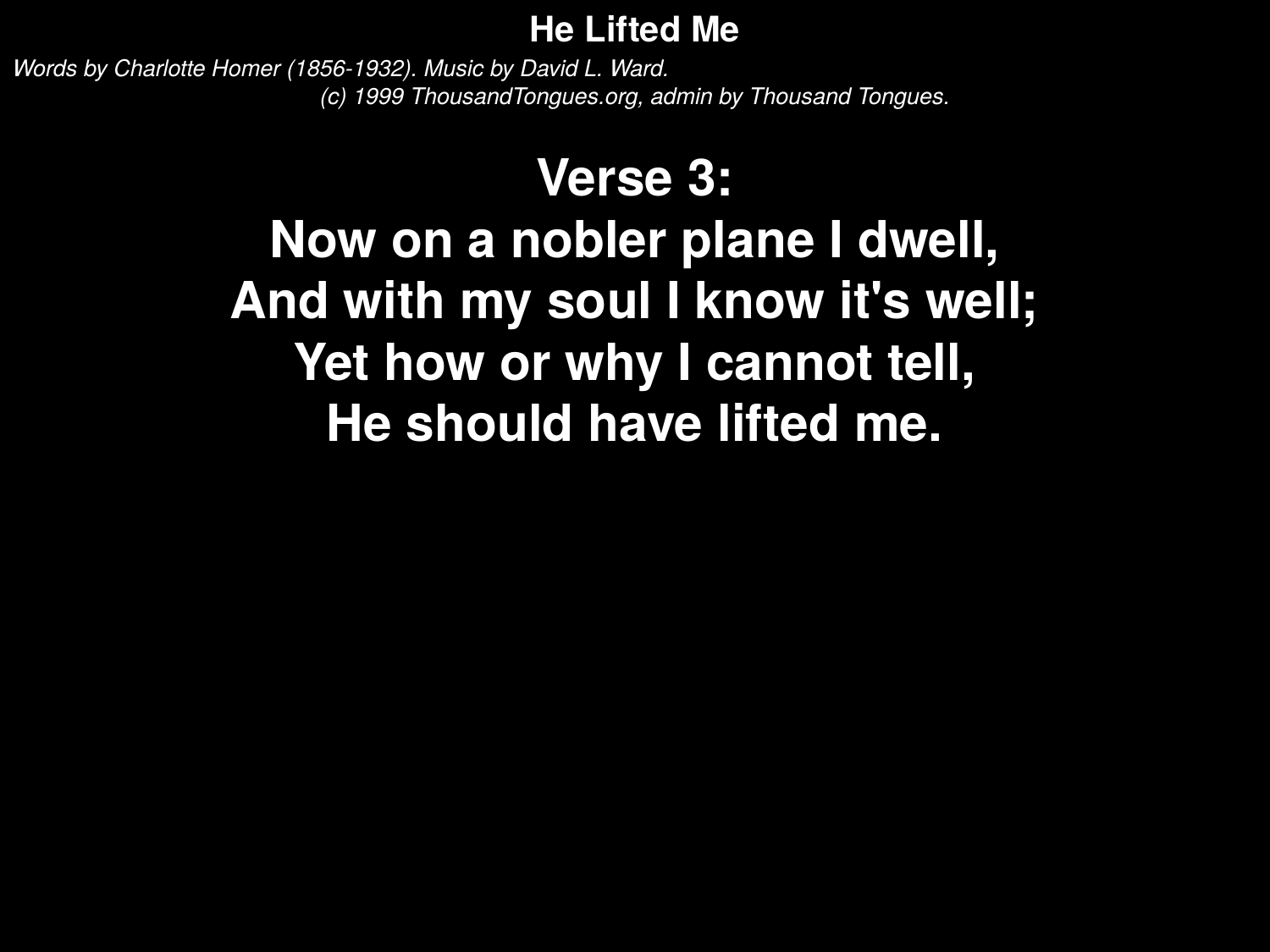

He Lifted Me
Words by Charlotte Homer (1856-1932). Music by David L. Ward.
(c) 1999 ThousandTongues.org, admin by Thousand Tongues.
Verse 3:
Now on a nobler plane I dwell,
And with my soul I know it's well;
Yet how or why I cannot tell,
He should have lifted me.